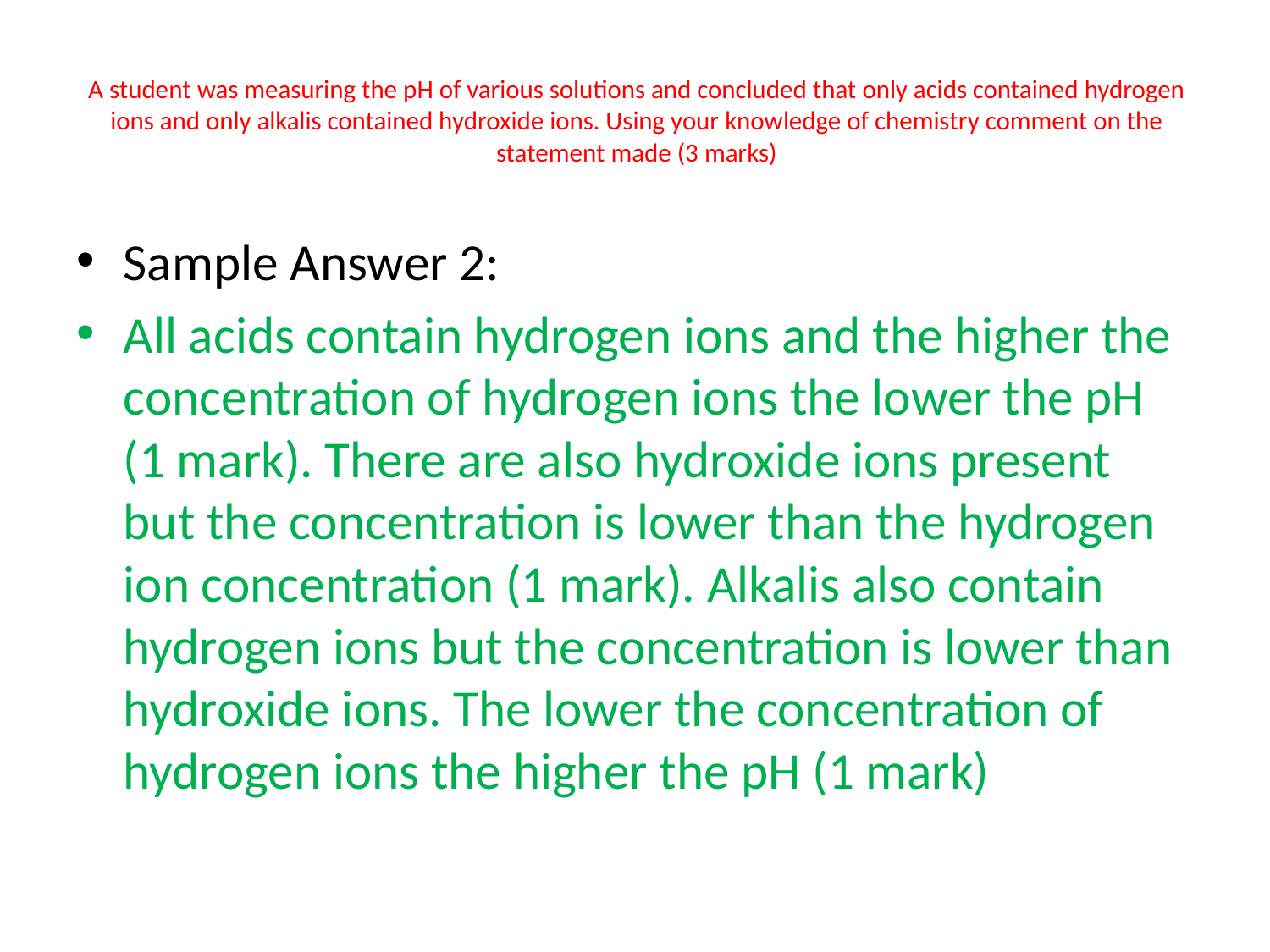

# A student was measuring the pH of various solutions and concluded that only acids contained hydrogen ions and only alkalis contained hydroxide ions. Using your knowledge of chemistry comment on the statement made (3 marks)
Sample Answer 2:
All acids contain hydrogen ions and the higher the concentration of hydrogen ions the lower the pH (1 mark). There are also hydroxide ions present but the concentration is lower than the hydrogen ion concentration (1 mark). Alkalis also contain hydrogen ions but the concentration is lower than hydroxide ions. The lower the concentration of hydrogen ions the higher the pH (1 mark)